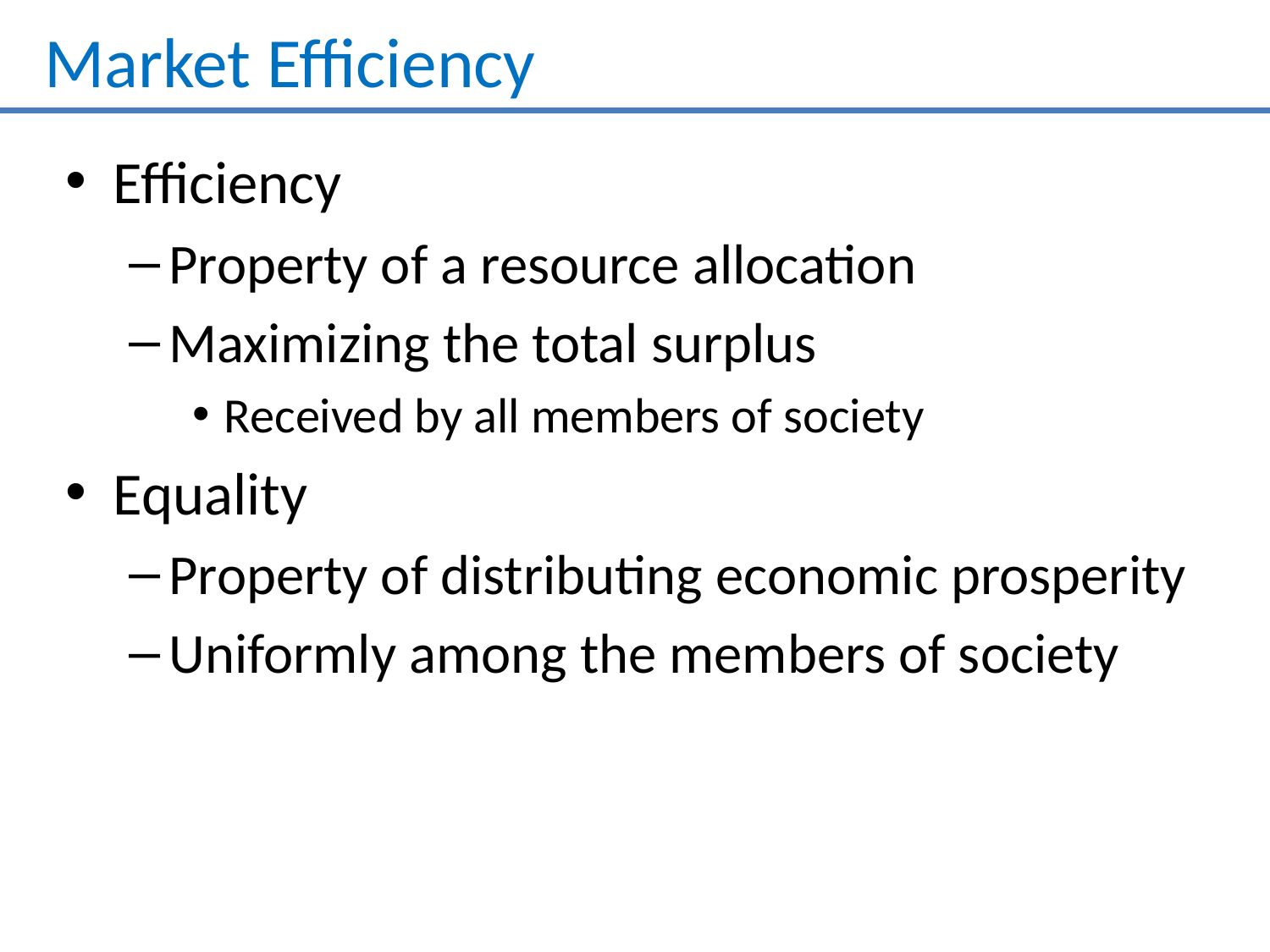

# Market Efficiency
Efficiency
Property of a resource allocation
Maximizing the total surplus
Received by all members of society
Equality
Property of distributing economic prosperity
Uniformly among the members of society